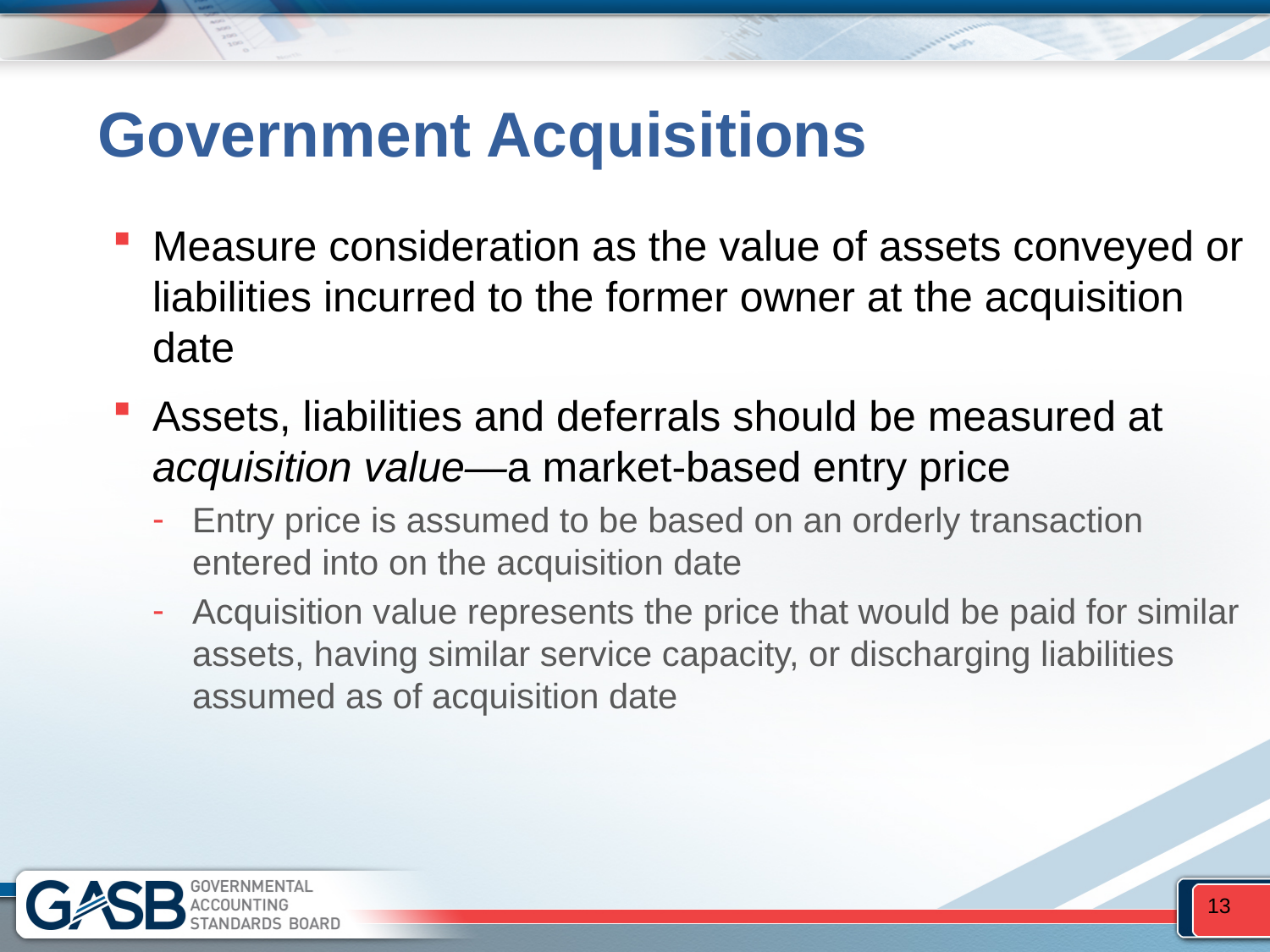

# Government Acquisitions
Measure consideration as the value of assets conveyed or liabilities incurred to the former owner at the acquisition date
Assets, liabilities and deferrals should be measured at acquisition value—a market-based entry price
Entry price is assumed to be based on an orderly transaction entered into on the acquisition date
Acquisition value represents the price that would be paid for similar assets, having similar service capacity, or discharging liabilities assumed as of acquisition date

13